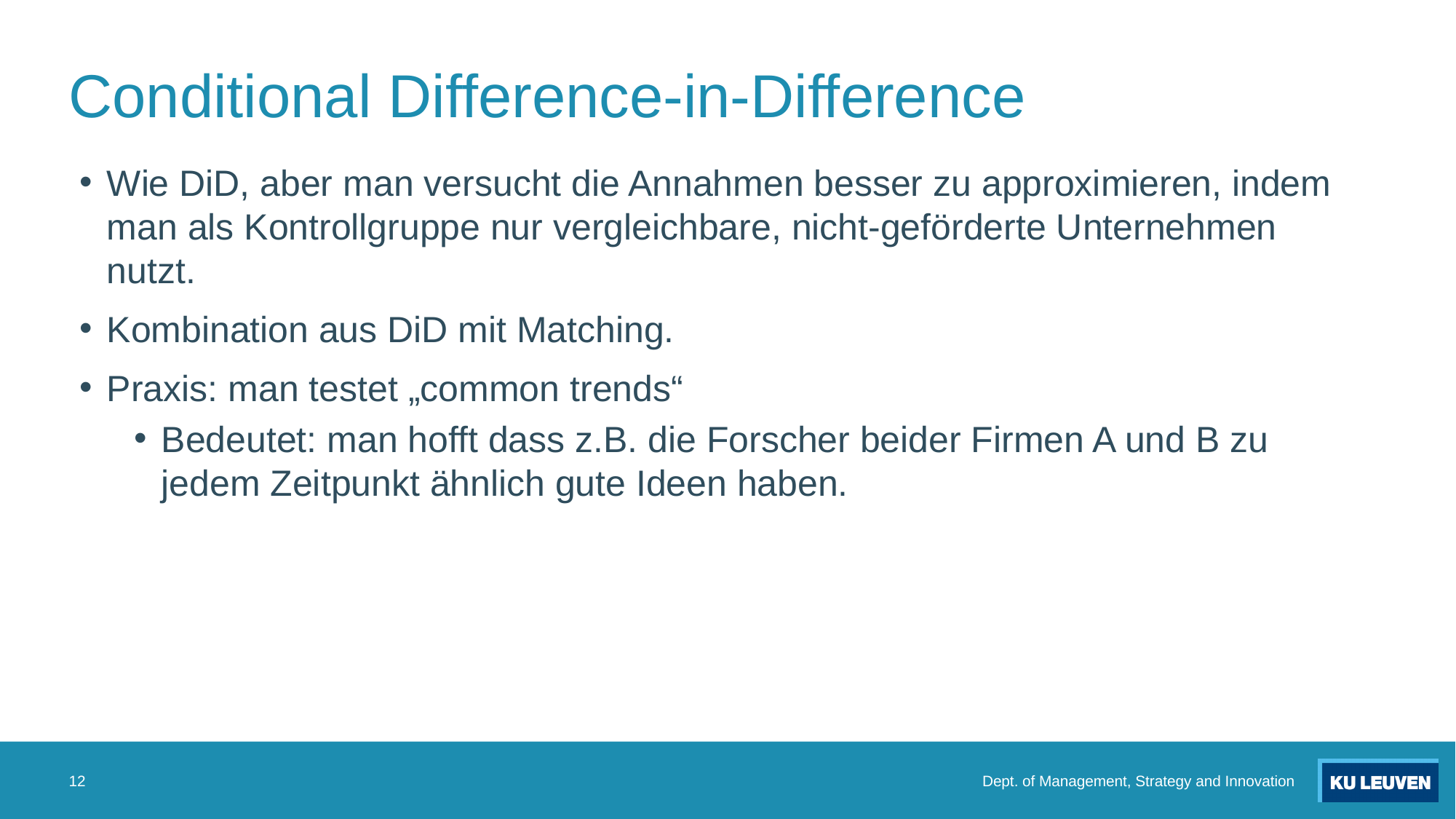

# Conditional Difference-in-Difference
Wie DiD, aber man versucht die Annahmen besser zu approximieren, indem man als Kontrollgruppe nur vergleichbare, nicht-geförderte Unternehmen nutzt.
Kombination aus DiD mit Matching.
Praxis: man testet „common trends“
Bedeutet: man hofft dass z.B. die Forscher beider Firmen A und B zu jedem Zeitpunkt ähnlich gute Ideen haben.
12
Dept. of Management, Strategy and Innovation